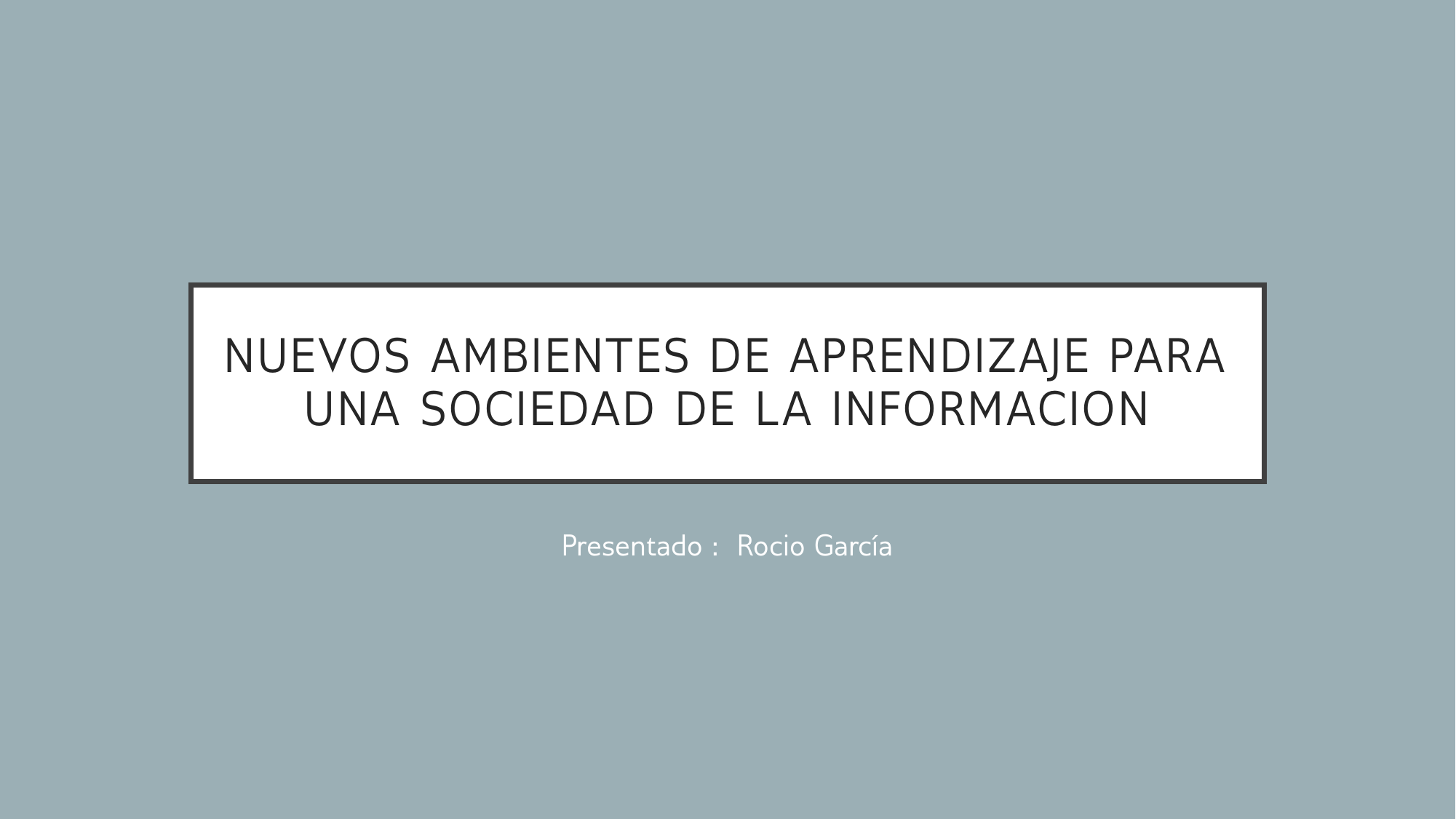

# NUEVOS AMBIENTES DE APRENDIZAJE PARA UNA SOCIEDAD DE LA INFORMACION
Presentado :  Rocio García